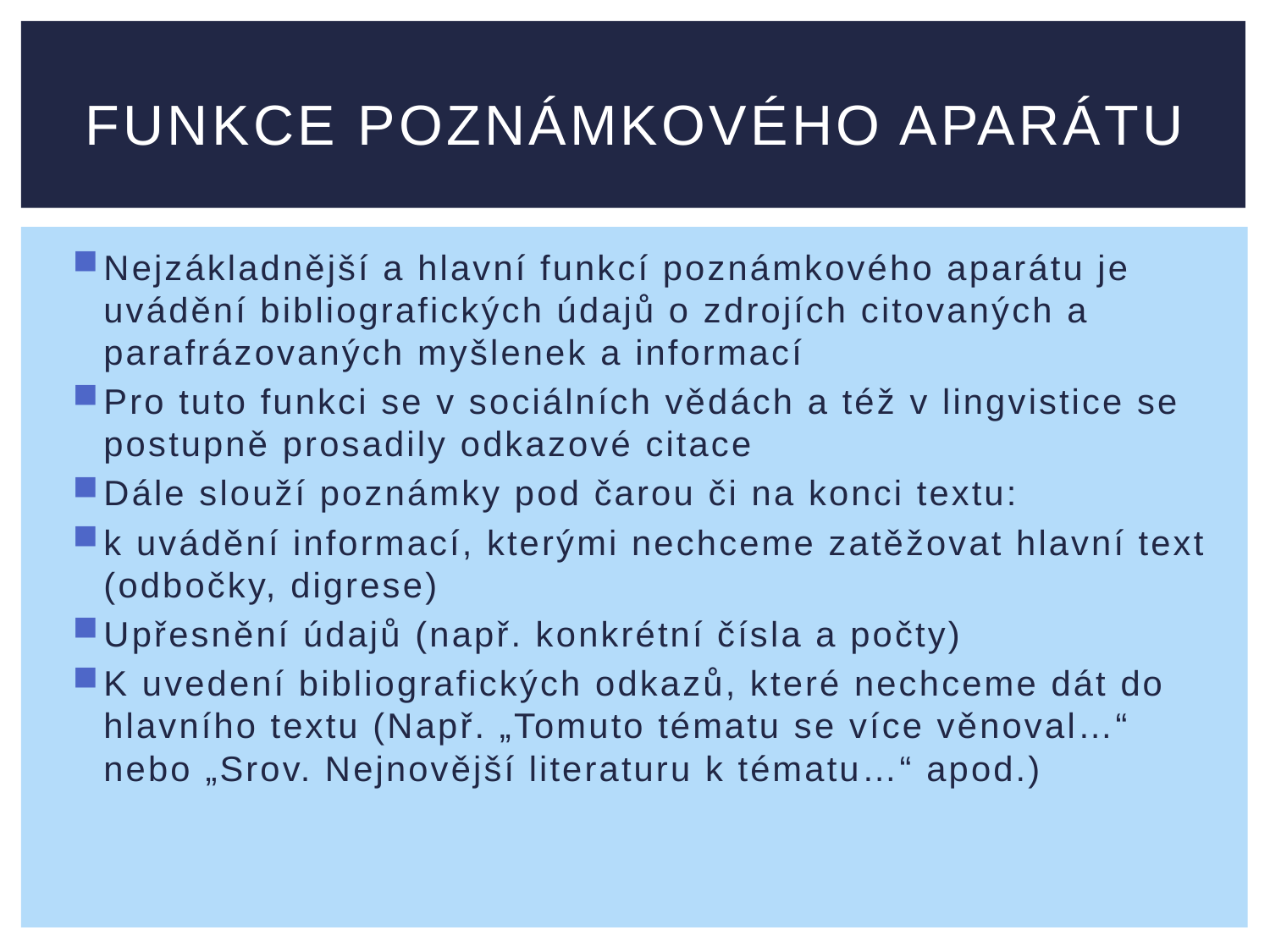

# Funkce poznámkového aparátu
Nejzákladnější a hlavní funkcí poznámkového aparátu je uvádění bibliografických údajů o zdrojích citovaných a parafrázovaných myšlenek a informací
Pro tuto funkci se v sociálních vědách a též v lingvistice se postupně prosadily odkazové citace
Dále slouží poznámky pod čarou či na konci textu:
k uvádění informací, kterými nechceme zatěžovat hlavní text (odbočky, digrese)
Upřesnění údajů (např. konkrétní čísla a počty)
K uvedení bibliografických odkazů, které nechceme dát do hlavního textu (Např. „Tomuto tématu se více věnoval…“ nebo „Srov. Nejnovější literaturu k tématu…“ apod.)